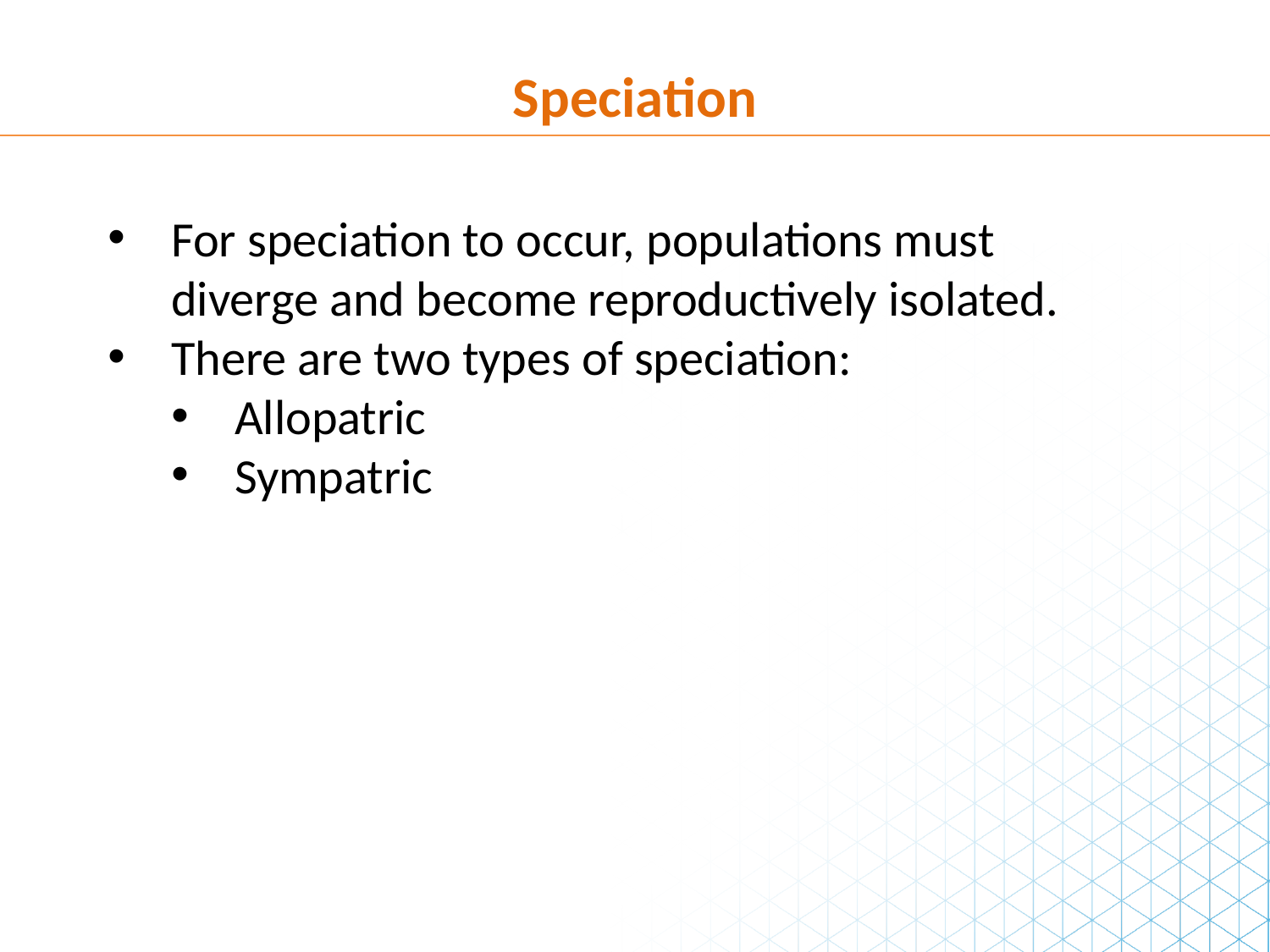

Speciation
For speciation to occur, populations must diverge and become reproductively isolated.
There are two types of speciation:
Allopatric
Sympatric